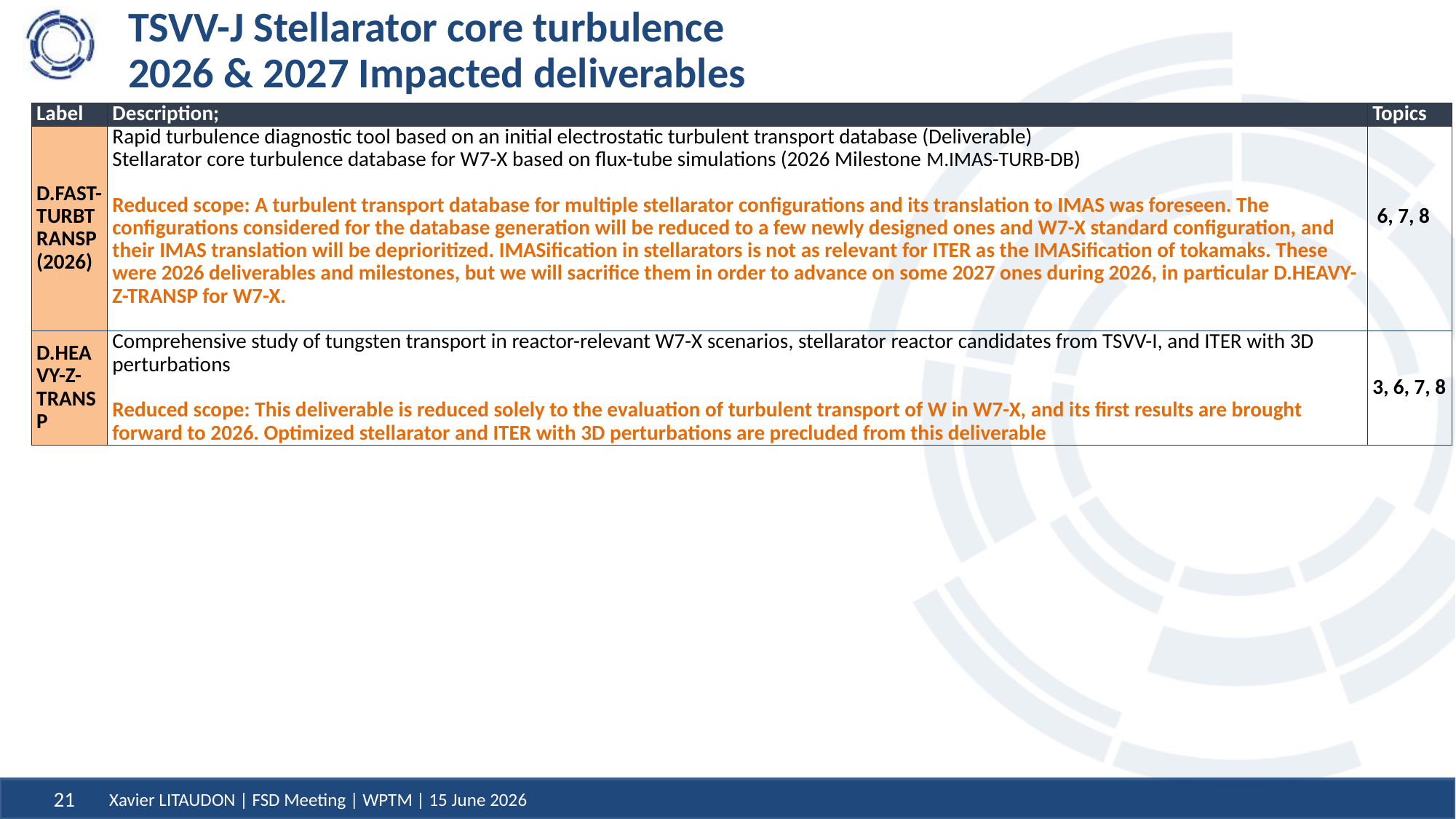

# TSVV-J Stellarator core turbulence 2026 & 2027 Impacted deliverables
| Label | Description; | Topics |
| --- | --- | --- |
| D.FAST-TURBTRANSP (2026) | Rapid turbulence diagnostic tool based on an initial electrostatic turbulent transport database (Deliverable) Stellarator core turbulence database for W7-X based on flux-tube simulations (2026 Milestone M.IMAS-TURB-DB) Reduced scope: A turbulent transport database for multiple stellarator configurations and its translation to IMAS was foreseen. The configurations considered for the database generation will be reduced to a few newly designed ones and W7-X standard configuration, and their IMAS translation will be deprioritized. IMASification in stellarators is not as relevant for ITER as the IMASification of tokamaks. These were 2026 deliverables and milestones, but we will sacrifice them in order to advance on some 2027 ones during 2026, in particular D.HEAVY-Z-TRANSP for W7-X. | 6, 7, 8 |
| D.HEAVY-Z-TRANSP | Comprehensive study of tungsten transport in reactor-relevant W7-X scenarios, stellarator reactor candidates from TSVV-I, and ITER with 3D perturbations Reduced scope: This deliverable is reduced solely to the evaluation of turbulent transport of W in W7-X, and its first results are brought forward to 2026. Optimized stellarator and ITER with 3D perturbations are precluded from this deliverable | 3, 6, 7, 8 |
Xavier LITAUDON | FSD Meeting | WPTM | 15 June 2026
21